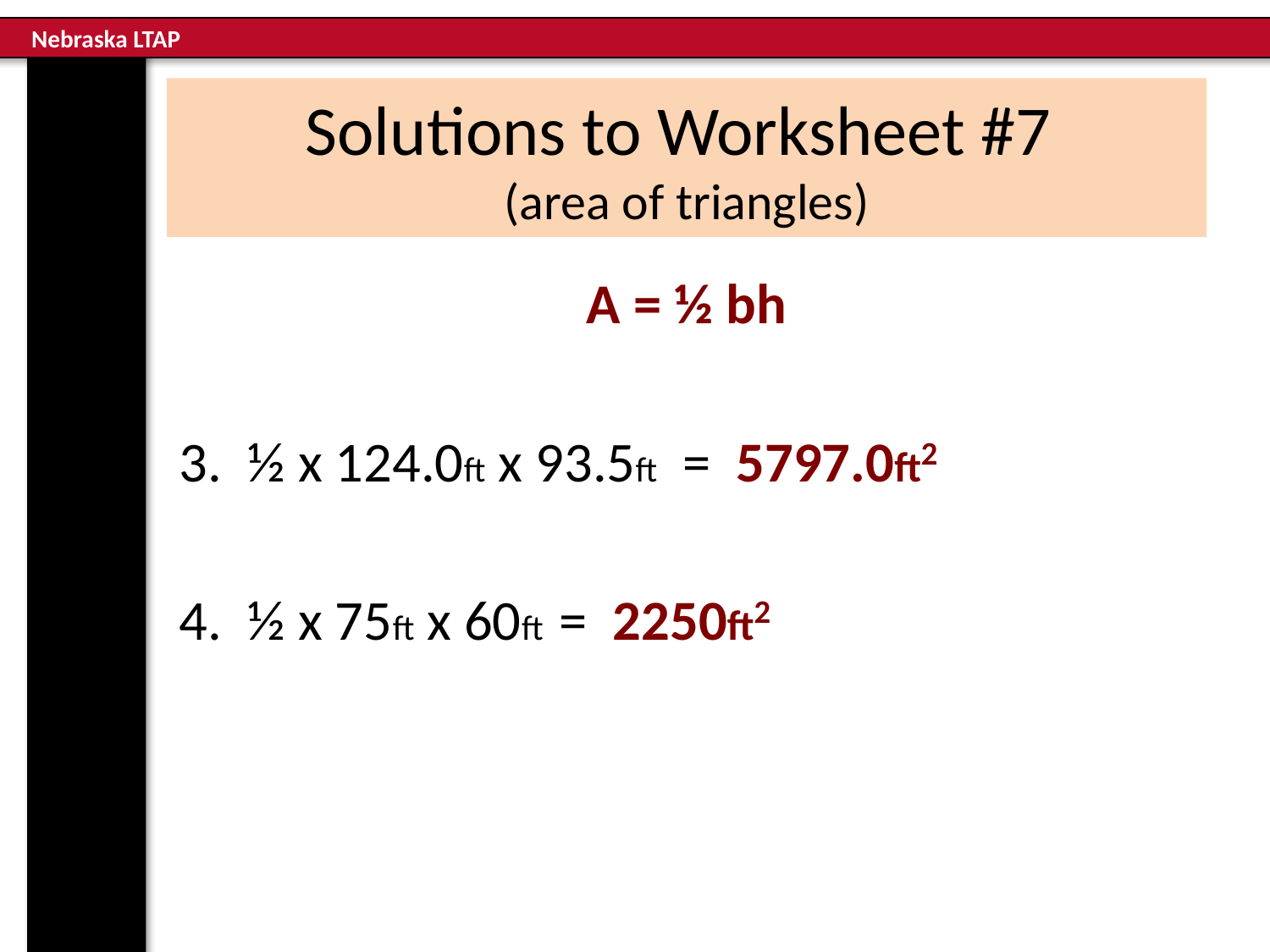

# Solutions to Worksheet #7 (area of triangles)
A = ½ bh

3.  ½ x 124.0ft x 93.5ft  =  5797.0ft2

4.  ½ x 75ft x 60ft  =  2250ft2